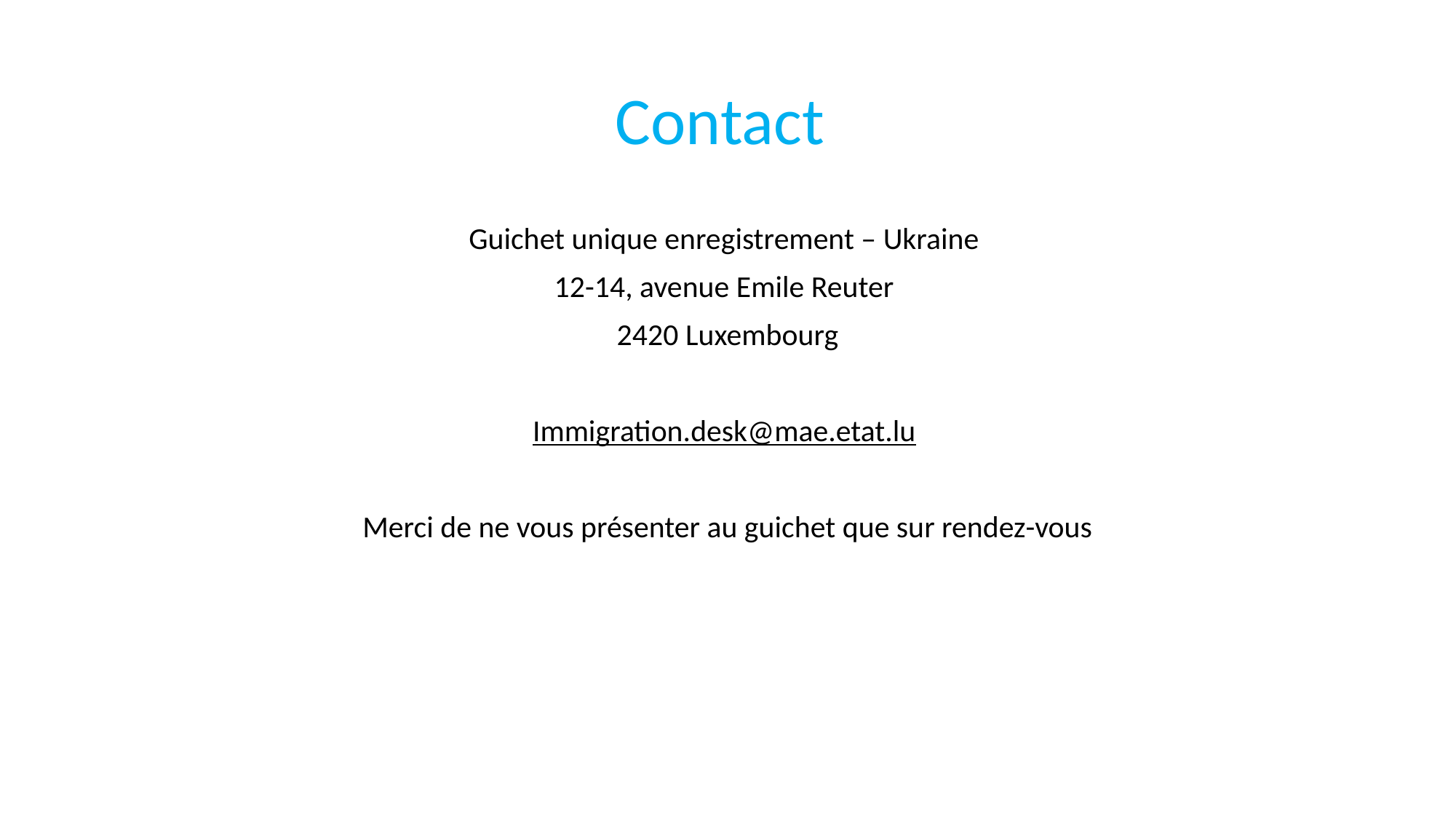

# Contact
Guichet unique enregistrement – Ukraine
12-14, avenue Emile Reuter
2420 Luxembourg

Immigration.desk@mae.etat.lu

Merci de ne vous présenter au guichet que sur rendez-vous